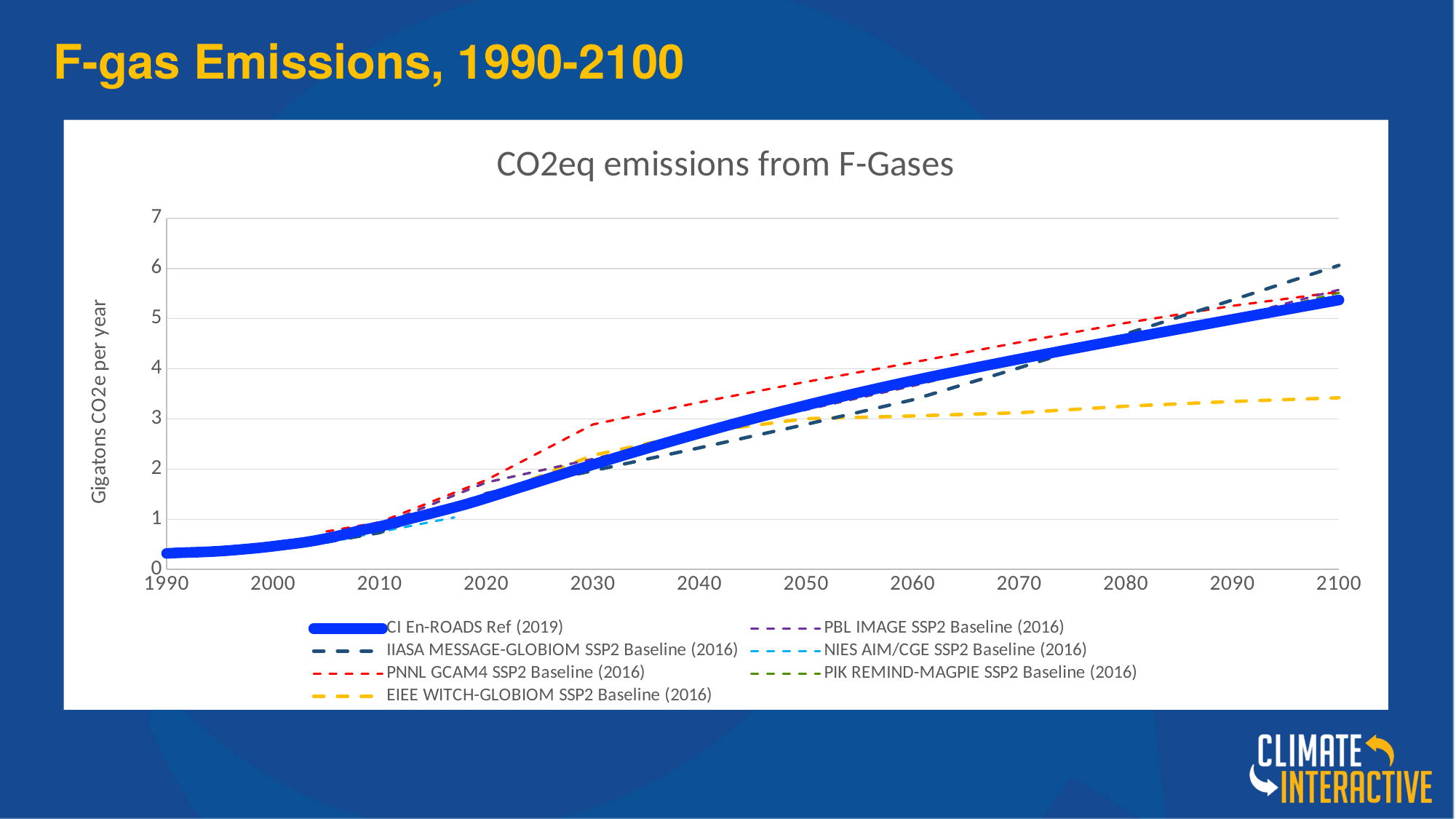

# F-gas Emissions, 1990-2100

### Chart: CO2eq emissions from F-Gases

| Category | CI En-ROADS Ref (2019) | PBL IMAGE SSP2 Baseline (2016) | IIASA MESSAGE-GLOBIOM SSP2 Baseline (2016) | NIES AIM/CGE SSP2 Baseline (2016) | PNNL GCAM4 SSP2 Baseline (2016) | PIK REMIND-MAGPIE SSP2 Baseline (2016) | EIEE WITCH-GLOBIOM SSP2 Baseline (2016) |
|---|---|---|---|---|---|---|---|